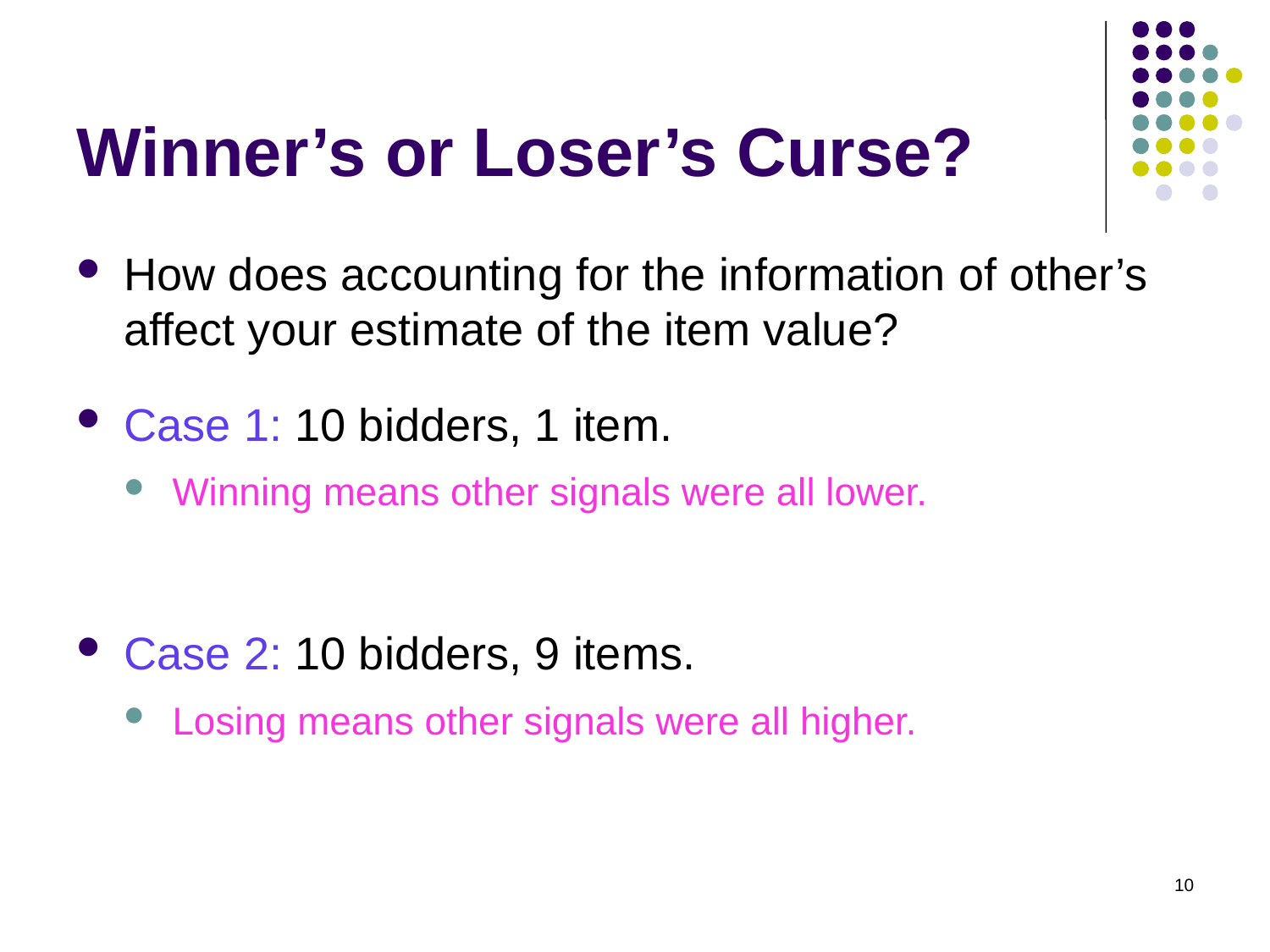

Winner’s or Loser’s Curse?
How does accounting for the information of other’s affect your estimate of the item value?
Case 1: 10 bidders, 1 item.
Winning means other signals were all lower.

Case 2: 10 bidders, 9 items.
Losing means other signals were all higher.
10